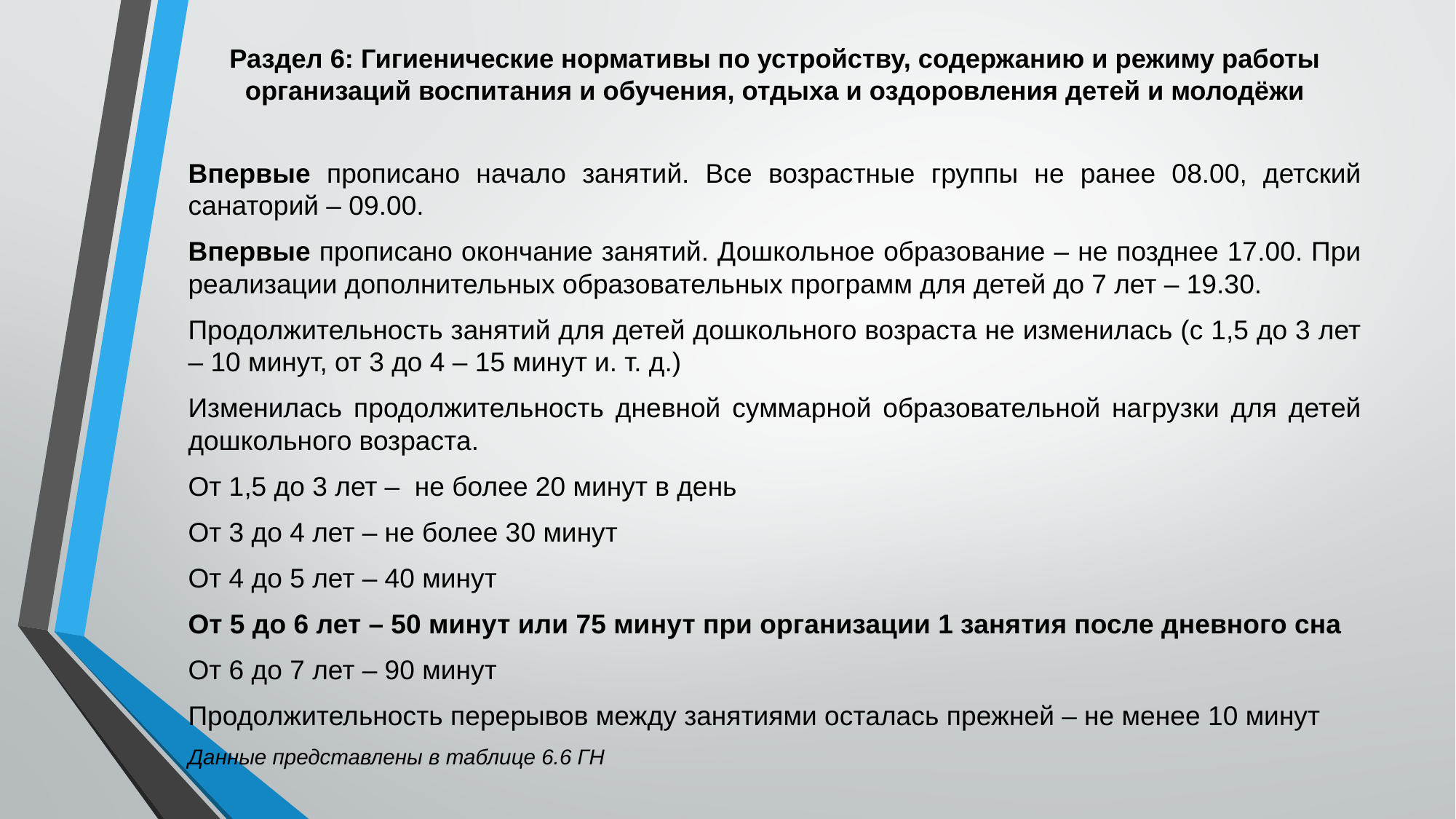

# Раздел 6: Гигиенические нормативы по устройству, содержанию и режиму работы организаций воспитания и обучения, отдыха и оздоровления детей и молодёжи
Впервые прописано начало занятий. Все возрастные группы не ранее 08.00, детский санаторий – 09.00.
Впервые прописано окончание занятий. Дошкольное образование – не позднее 17.00. При реализации дополнительных образовательных программ для детей до 7 лет – 19.30.
Продолжительность занятий для детей дошкольного возраста не изменилась (с 1,5 до 3 лет – 10 минут, от 3 до 4 – 15 минут и. т. д.)
Изменилась продолжительность дневной суммарной образовательной нагрузки для детей дошкольного возраста.
От 1,5 до 3 лет –  не более 20 минут в день
От 3 до 4 лет – не более 30 минут
От 4 до 5 лет – 40 минут
От 5 до 6 лет – 50 минут или 75 минут при организации 1 занятия после дневного сна
От 6 до 7 лет – 90 минут
Продолжительность перерывов между занятиями осталась прежней – не менее 10 минут
Данные представлены в таблице 6.6 ГН